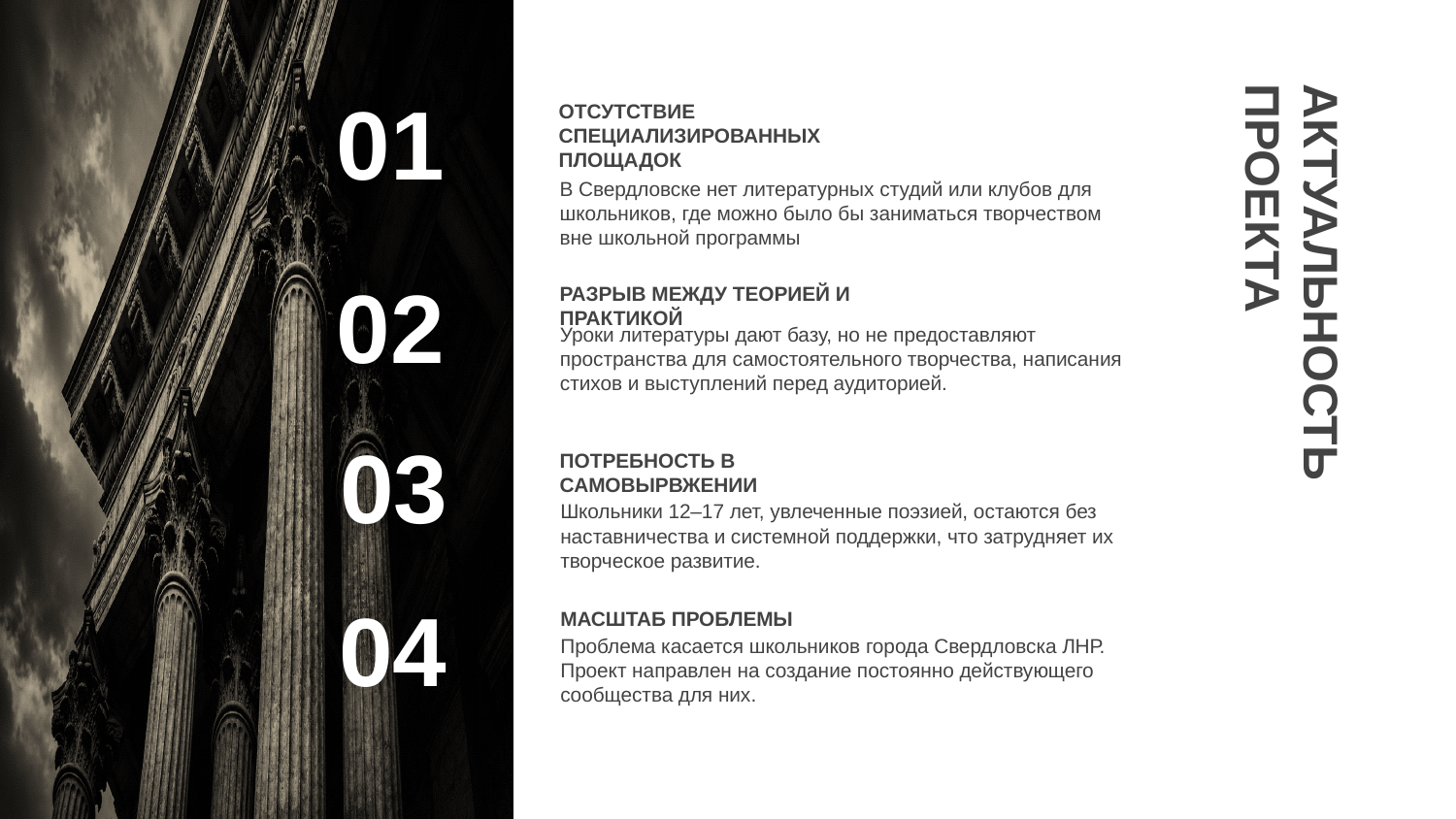

# ОТСУТСТВИЕ СПЕЦИАЛИЗИРОВАННЫХ ПЛОЩАДОК
01

В Свердловске нет литературных студий или клубов для школьников, где можно было бы заниматься творчеством вне школьной программы

РАЗРЫВ МЕЖДУ ТЕОРИЕЙ И ПРАКТИКОЙ
АКТУАЛЬНОСТЬ ПРОЕКТА
02
Уроки литературы дают базу, но не предоставляют пространства для самостоятельного творчества, написания стихов и выступлений перед аудиторией.

ПОТРЕБНОСТЬ В САМОВЫРВЖЕНИИ
03
Школьники 12–17 лет, увлеченные поэзией, остаются без наставничества и системной поддержки, что затрудняет их творческое развитие.
МАСШТАБ ПРОБЛЕМЫ
04
Проблема касается школьников города Свердловска ЛНР. Проект направлен на создание постоянно действующего сообщества для них.